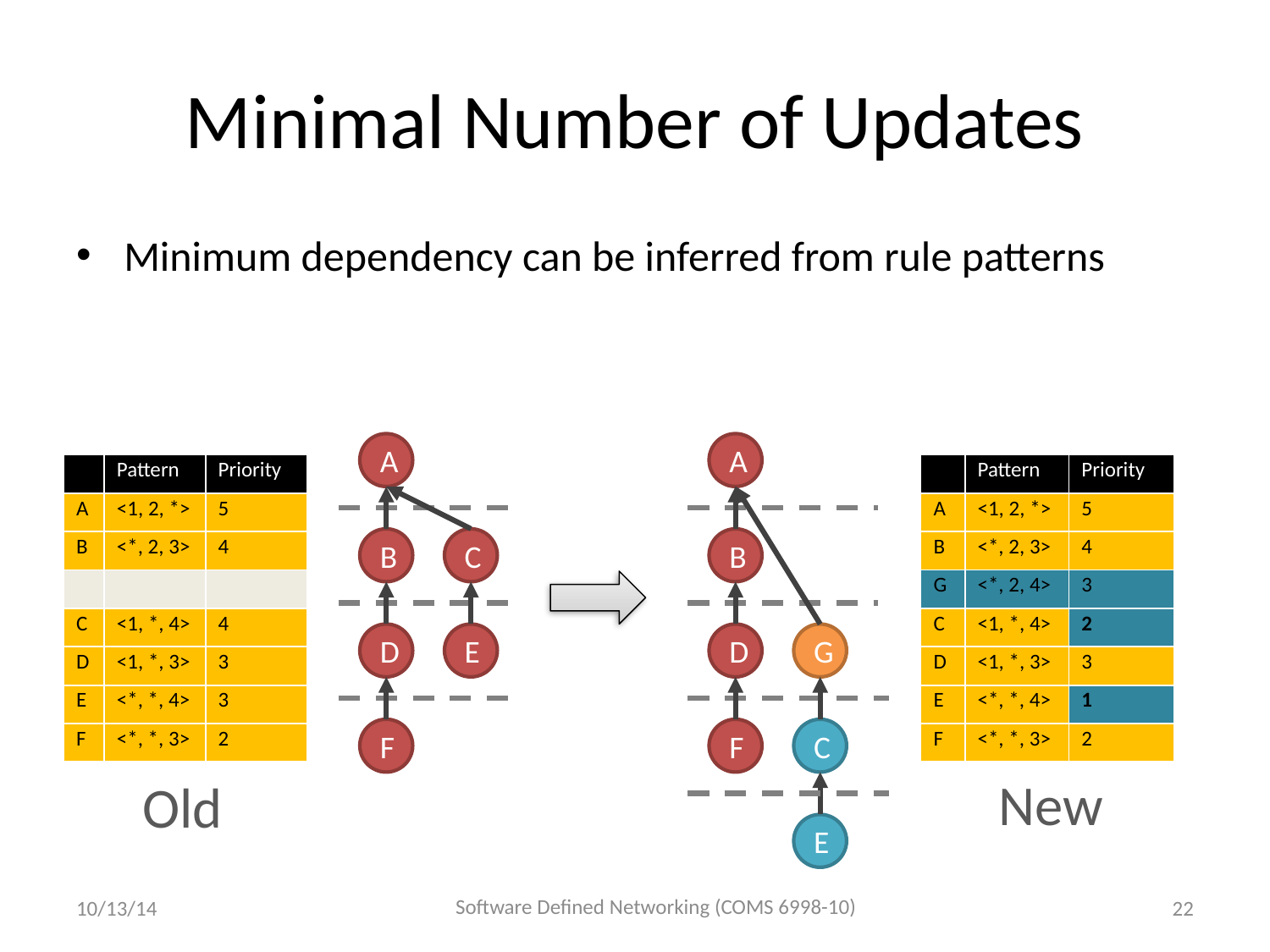

# Minimal Number of Updates
Minimum dependency can be inferred from rule patterns

A
A
|  | Pattern | Priority |
| --- | --- | --- |
| A | <1, 2, \*> | 5 |
| B | <\*, 2, 3> | 4 |
|  |  |  |
| C | <1, \*, 4> | 4 |
| D | <1, \*, 3> | 3 |
| E | <\*, \*, 4> | 3 |
| F | <\*, \*, 3> | 2 |
|  | Pattern | Priority |
| --- | --- | --- |
| A | <1, 2, \*> | 5 |
| B | <\*, 2, 3> | 4 |
| G | <\*, 2, 4> | 3 |
| C | <1, \*, 4> | 2 |
| D | <1, \*, 3> | 3 |
| E | <\*, \*, 4> | 1 |
| F | <\*, \*, 3> | 2 |
B
C
B

D
E
D
G
F
F
C
New
Old
E
Software Defined Networking (COMS 6998-10)
10/13/14
22